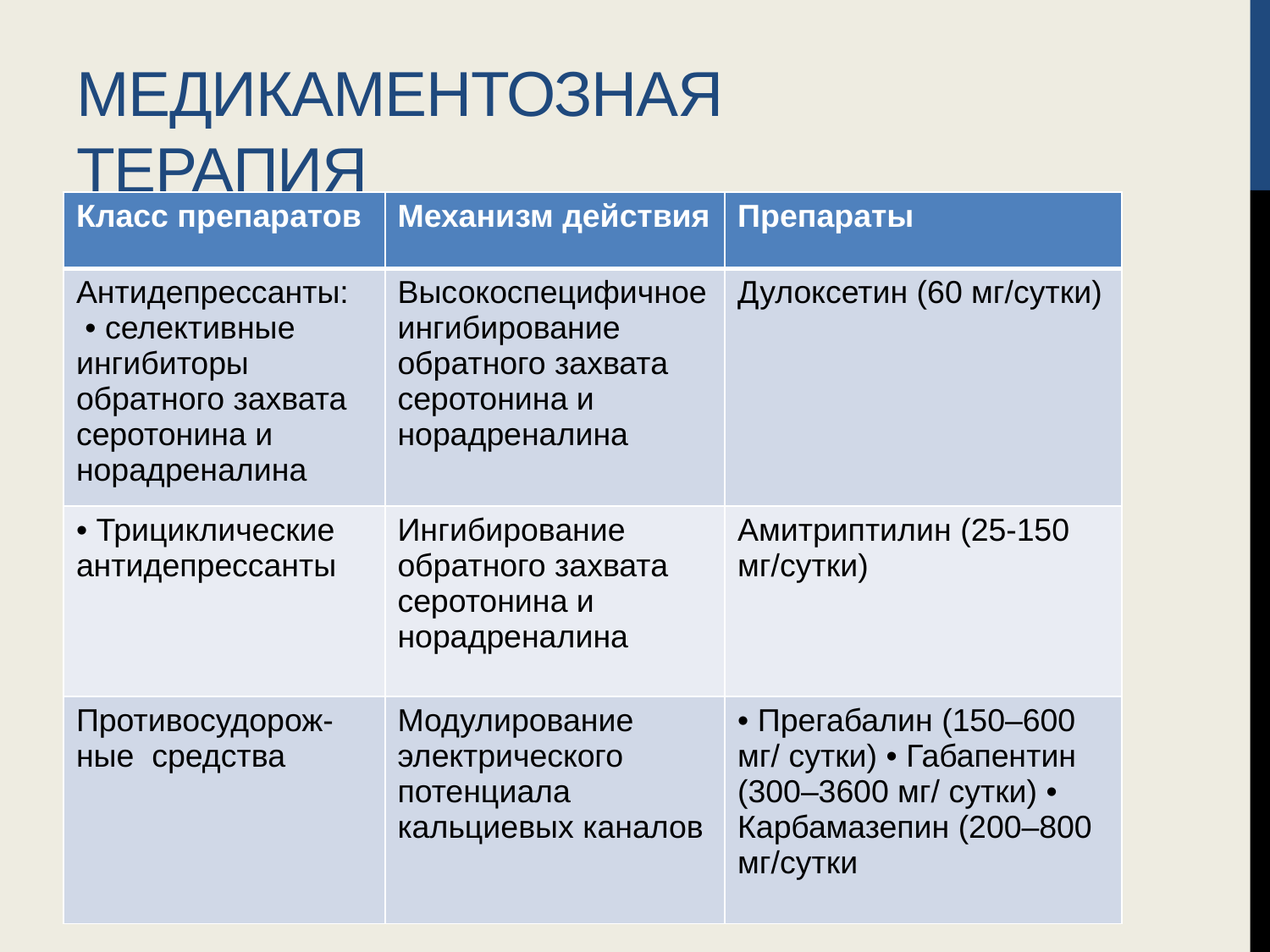

# Медикаментозная терапия
| Класс препаратов | Механизм действия | Препараты |
| --- | --- | --- |
| Антидепрессанты: • селективные ингибиторы обратного захвата серотонина и норадреналина | Высокоспецифичное ингибирование обратного захвата серотонина и норадреналина | Дулоксетин (60 мг/сутки) |
| • Трициклические антидепрессанты | Ингибирование обратного захвата серотонина и норадреналина | Амитриптилин (25-150 мг/сутки) |
| Противосудорож- ные средства | Модулирование электрического потенциала кальциевых каналов | • Прегабалин (150–600 мг/ сутки) • Габапентин (300–3600 мг/ сутки) • Карбамазепин (200–800 мг/сутки |